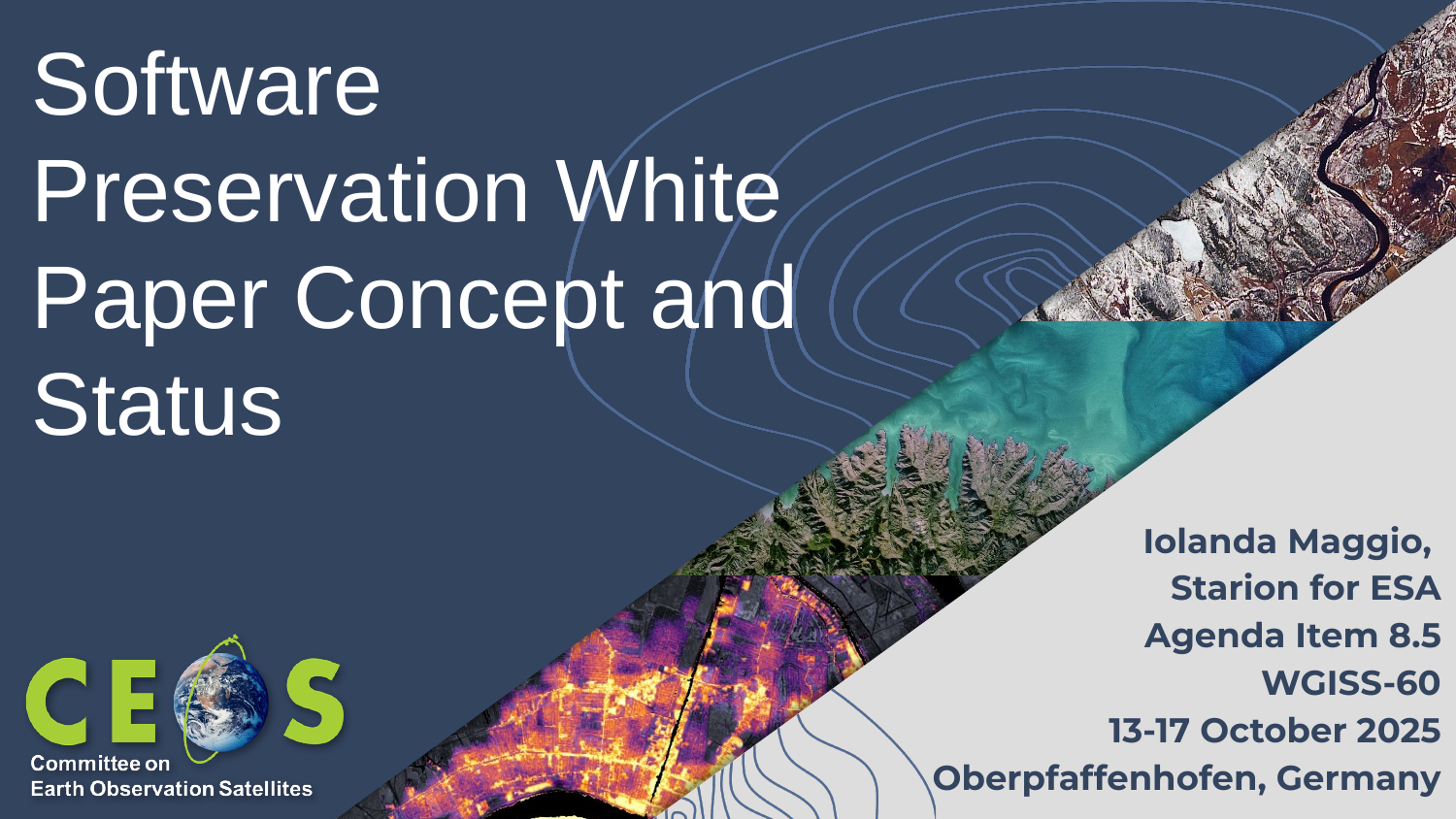

# Software Preservation White Paper Concept and Status
Iolanda Maggio,
Starion for ESA
Agenda Item 8.5
WGISS-60
13-17 October 2025
Oberpfaffenhofen, Germany